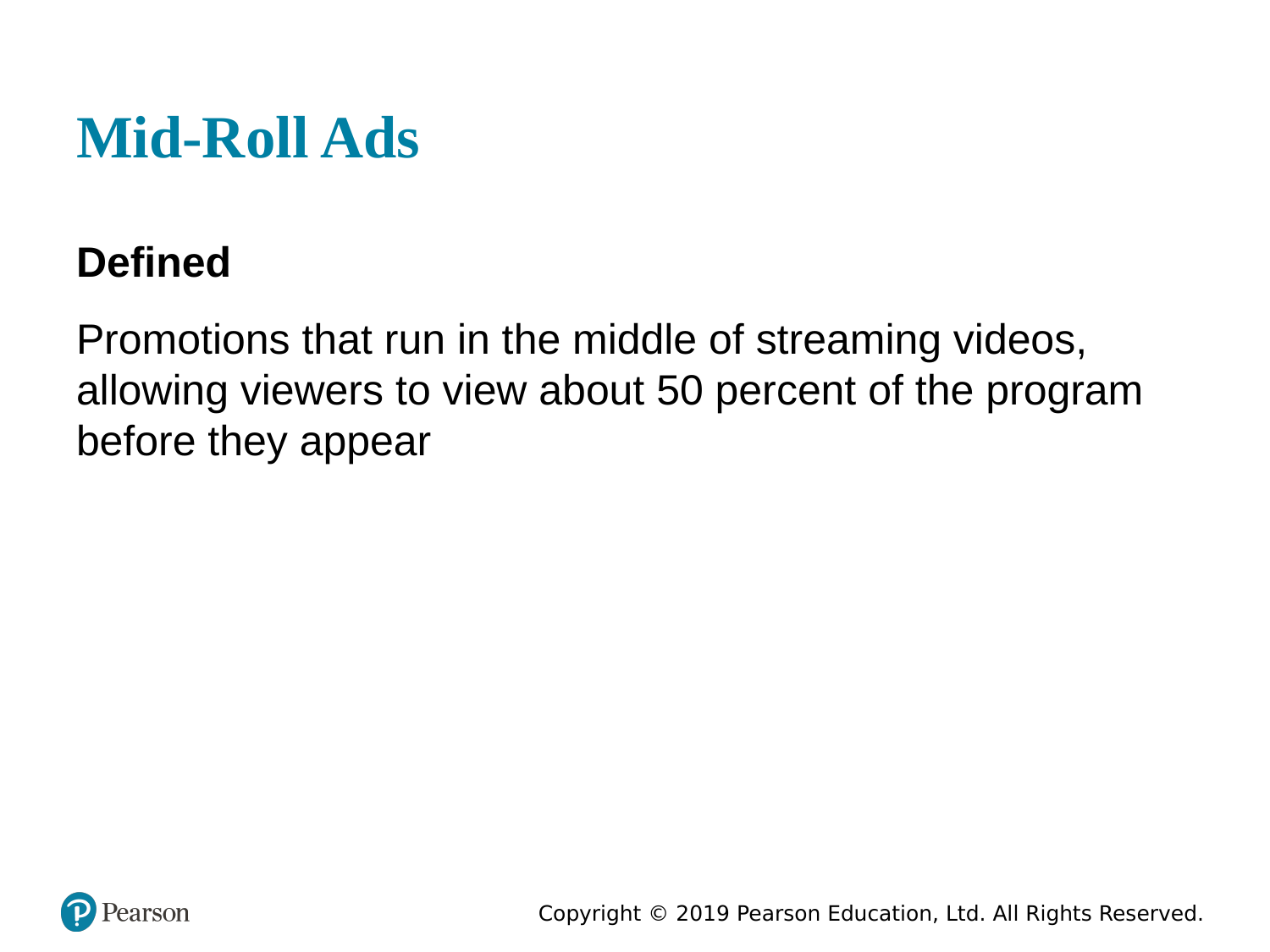

# Mid-Roll Ads
Defined
Promotions that run in the middle of streaming videos, allowing viewers to view about 50 percent of the program before they appear